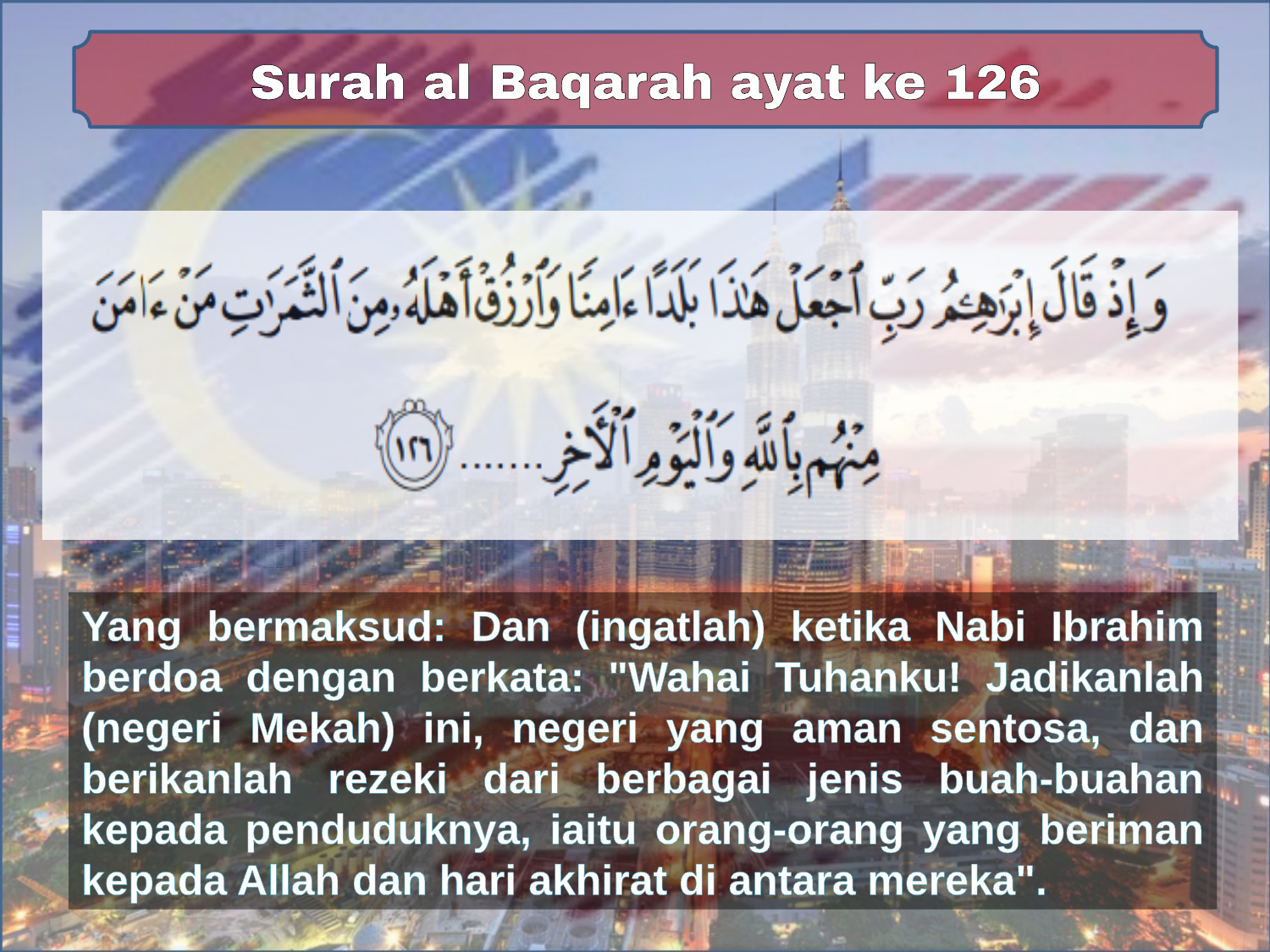

Surah al Baqarah ayat ke 126

Yang bermaksud: Dan (ingatlah) ketika Nabi Ibrahim berdoa dengan berkata: "Wahai Tuhanku! Jadikanlah (negeri Mekah) ini, negeri yang aman sentosa, dan berikanlah rezeki dari berbagai jenis buah-buahan kepada penduduknya, iaitu orang-orang yang beriman kepada Allah dan hari akhirat di antara mereka".